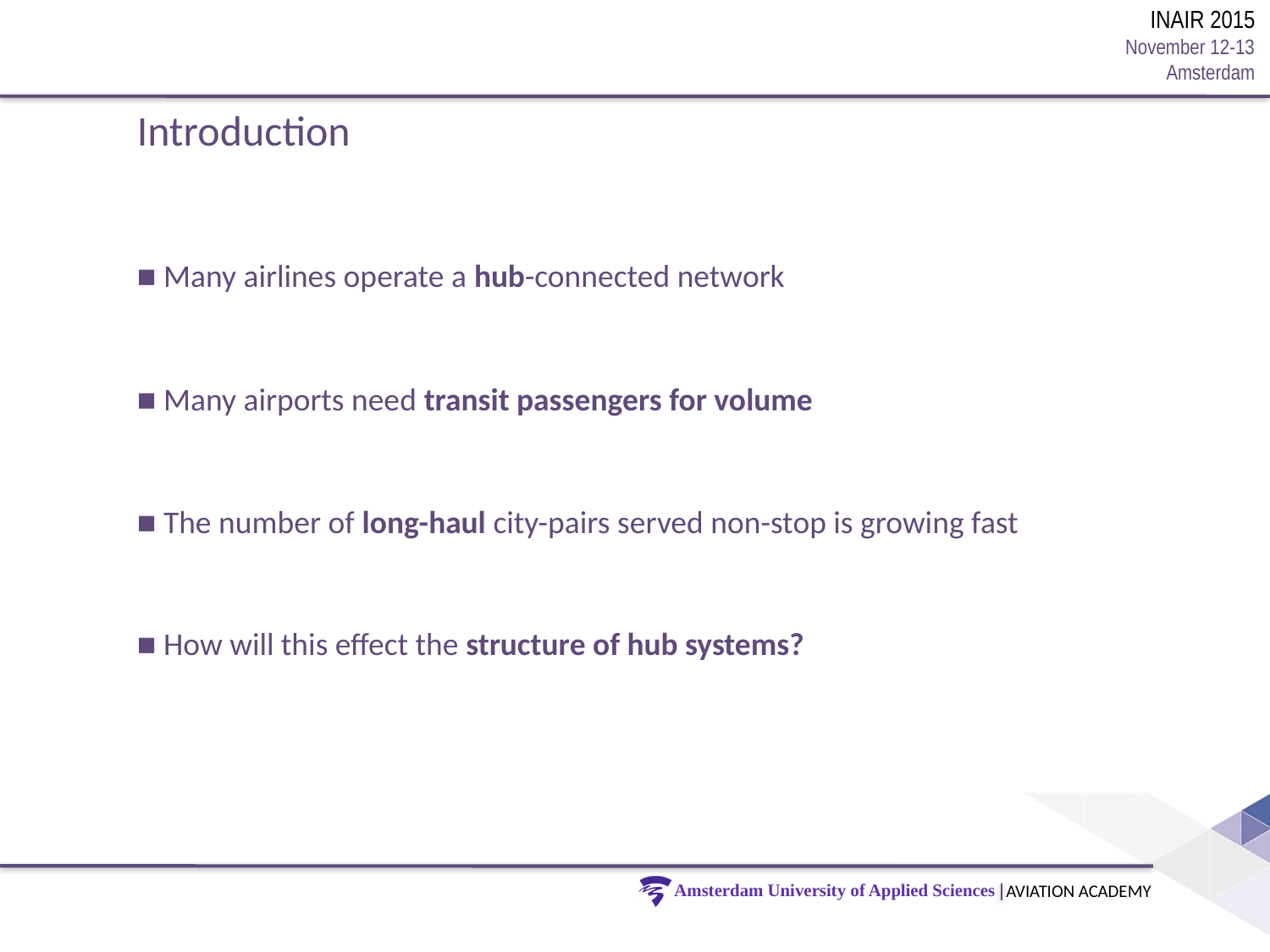

Introduction

■ Many airlines operate a hub-connected network

■ Many airports need transit passengers for volume

■ The number of long-haul city-pairs served non-stop is growing fast

■ How will this effect the structure of hub systems?